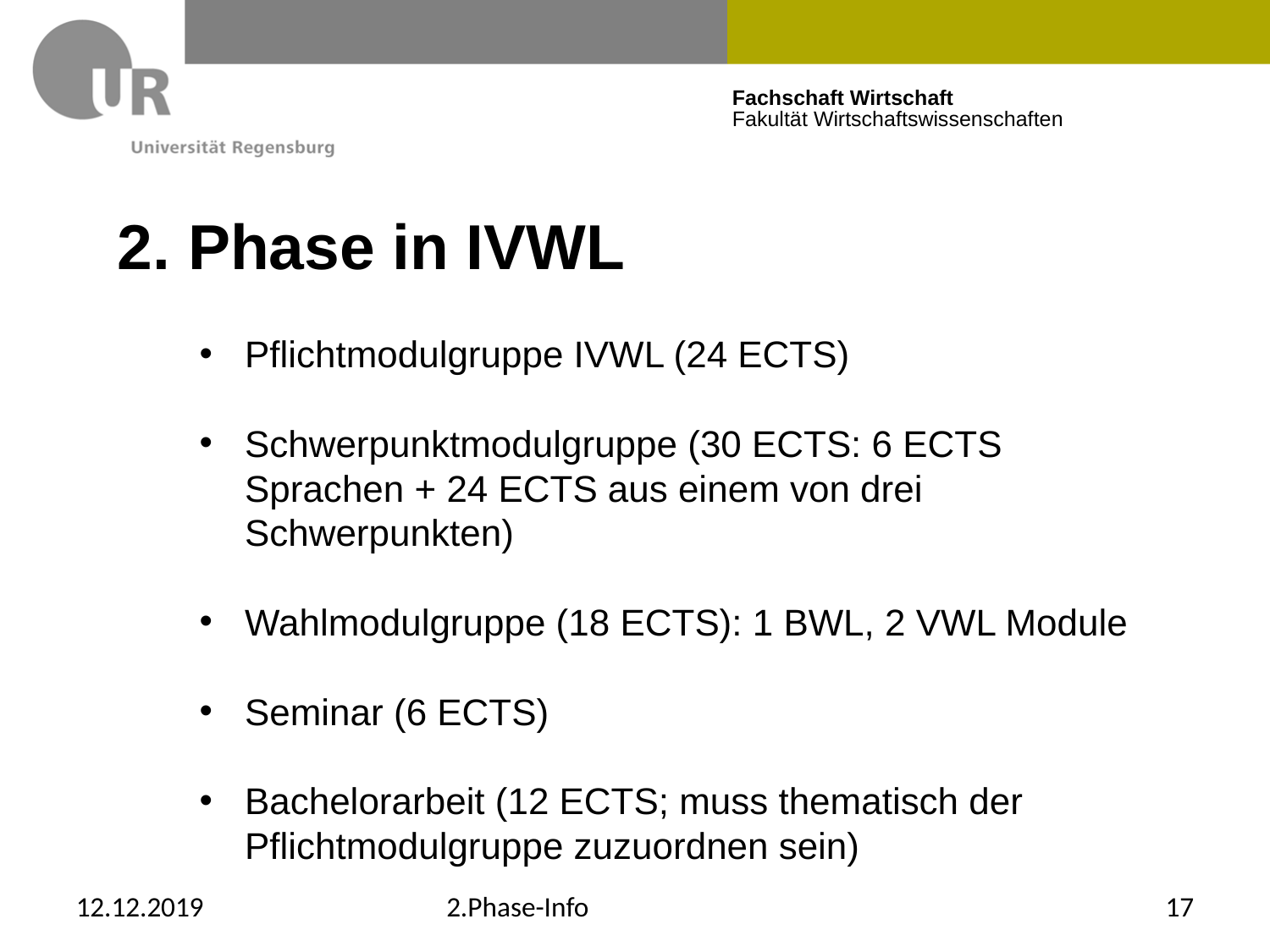

# 2. Phase in IVWL
Pflichtmodulgruppe IVWL (24 ECTS)

Schwerpunktmodulgruppe (30 ECTS: 6 ECTS Sprachen + 24 ECTS aus einem von drei Schwerpunkten)

Wahlmodulgruppe (18 ECTS): 1 BWL, 2 VWL Module

Seminar (6 ECTS)

Bachelorarbeit (12 ECTS; muss thematisch der Pflichtmodulgruppe zuzuordnen sein)

12.12.2019
2.Phase-Info
17